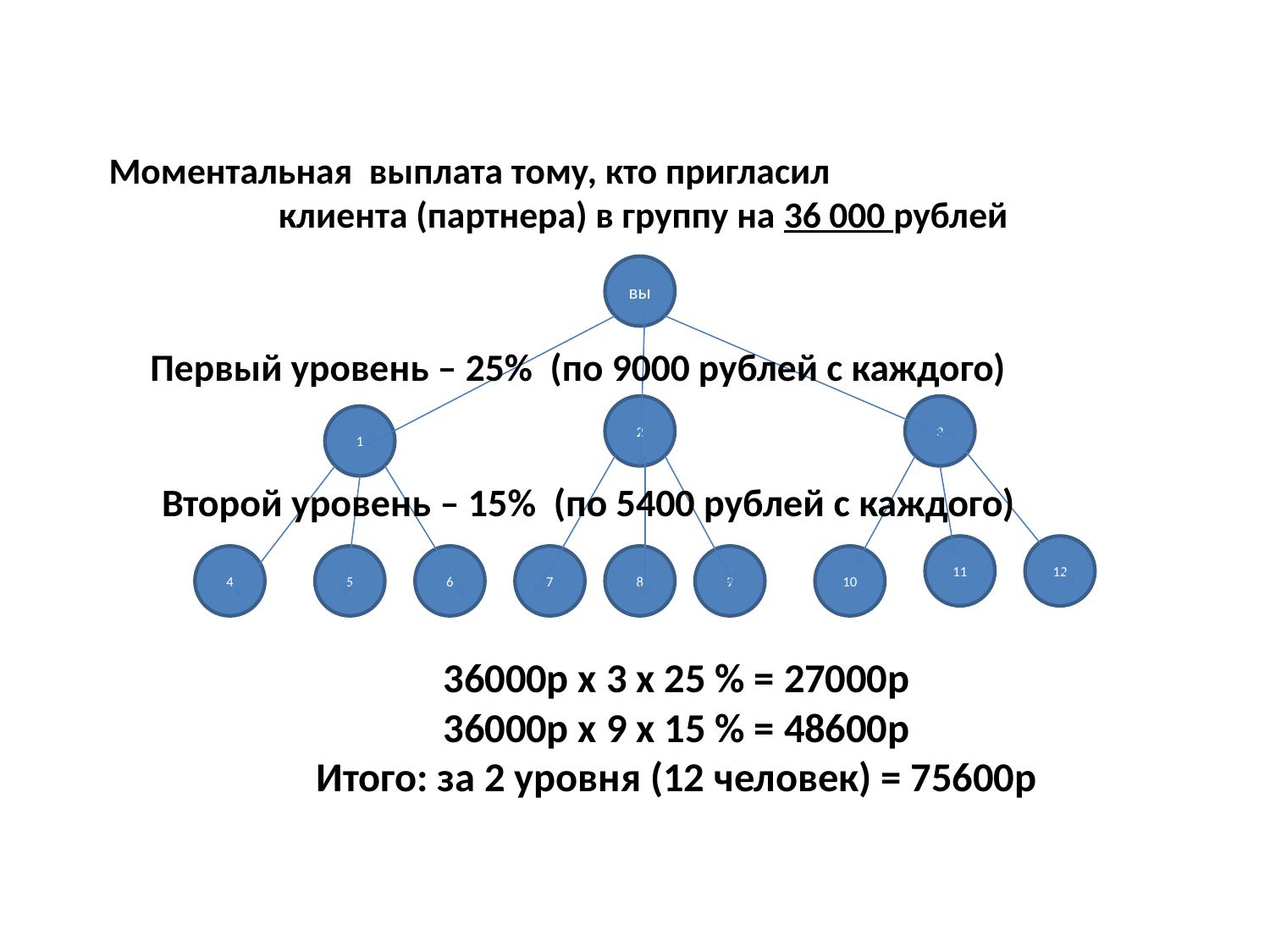

# Моментальная  выплата тому, кто пригласил                                                            клиента (партнера) в группу на 36 000 рублей

вы
Первый уровень – 25%  (по 9000 рублей с каждого)
2
3
1
Второй уровень – 15%  (по 5400 рублей с каждого)
11
12
4
5
6
7
8
9
10

36000р х 3 х 25 % = 27000р
36000р х 9 х 15 % = 48600р
Итого: за 2 уровня (12 человек) = 75600р